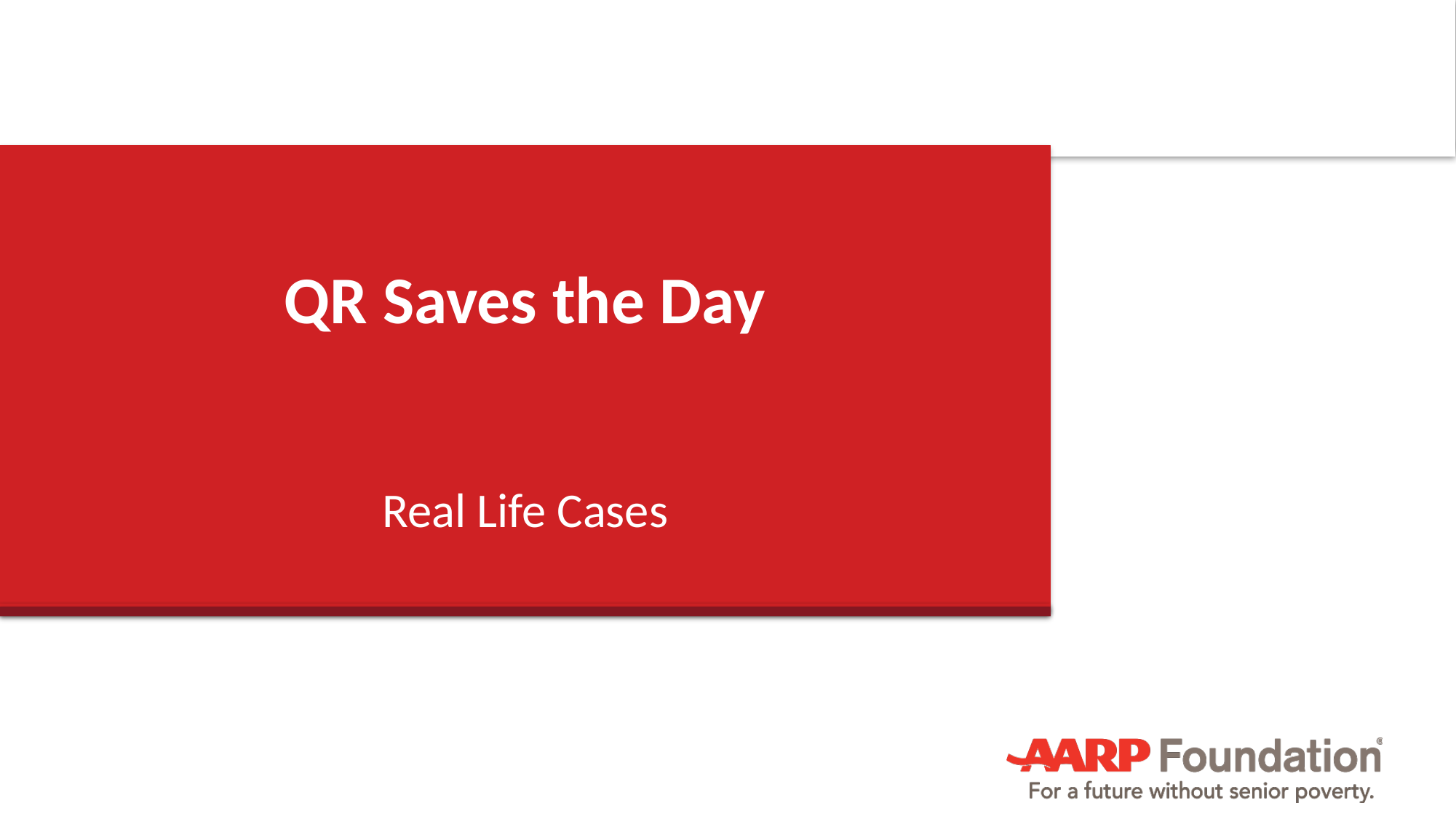

# QR Saves the Day
Real Life Cases